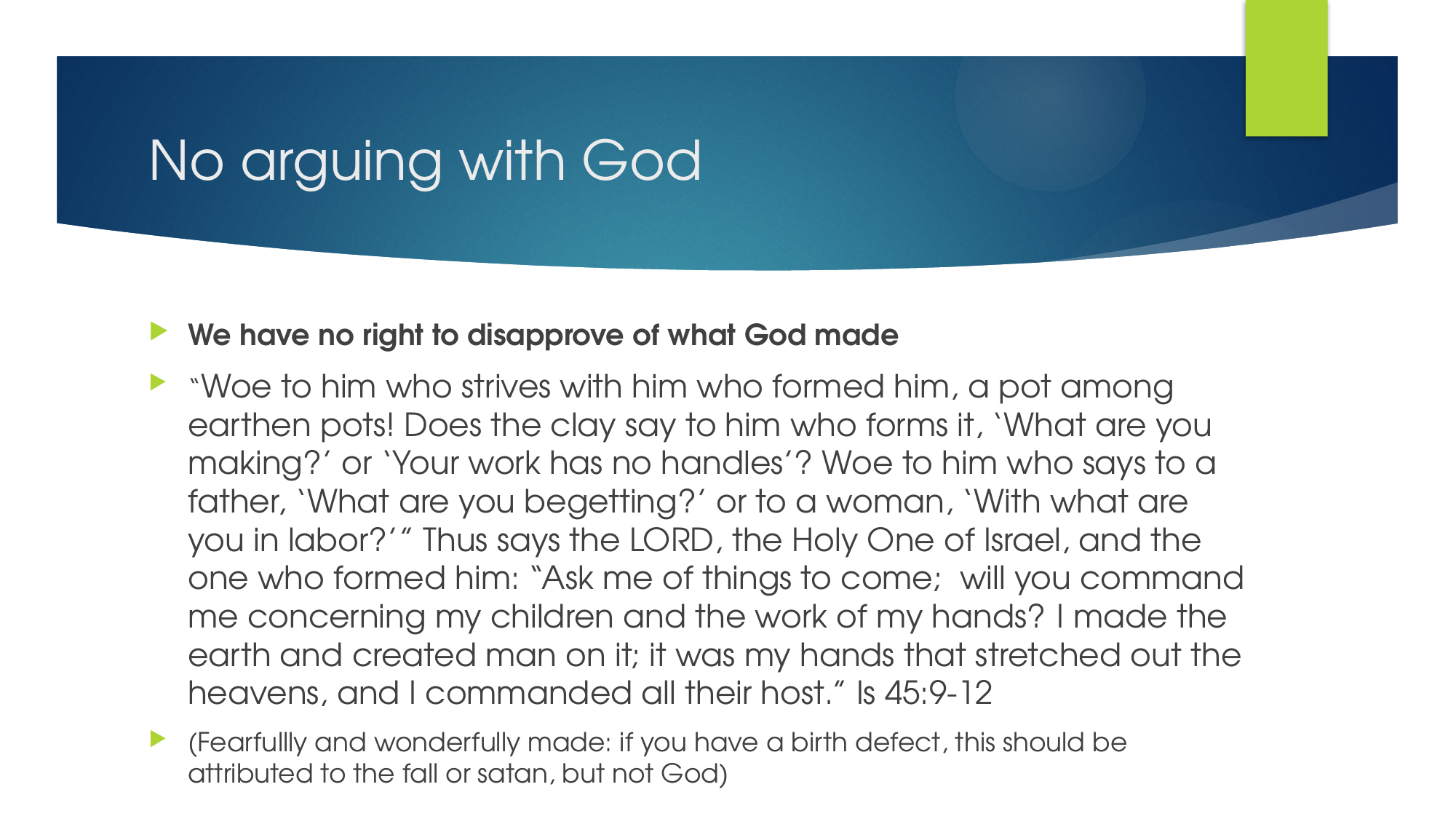

# No arguing with God
We have no right to disapprove of what God made
“Woe to him who strives with him who formed him, a pot among earthen pots! Does the clay say to him who forms it, ‘What are you making?’ or ‘Your work has no handles’? Woe to him who says to a father, ‘What are you begetting?’ or to a woman, ‘With what are you in labor?’” Thus says the Lord, the Holy One of Israel, and the one who formed him: “Ask me of things to come;  will you command me concerning my children and the work of my hands?  I made the earth and created man on it; it was my hands that stretched out the heavens, and I commanded all their host.” Is 45:9-12
(Fearfullly and wonderfully made: if you have a birth defect, this should be attributed to the fall or satan, but not God)